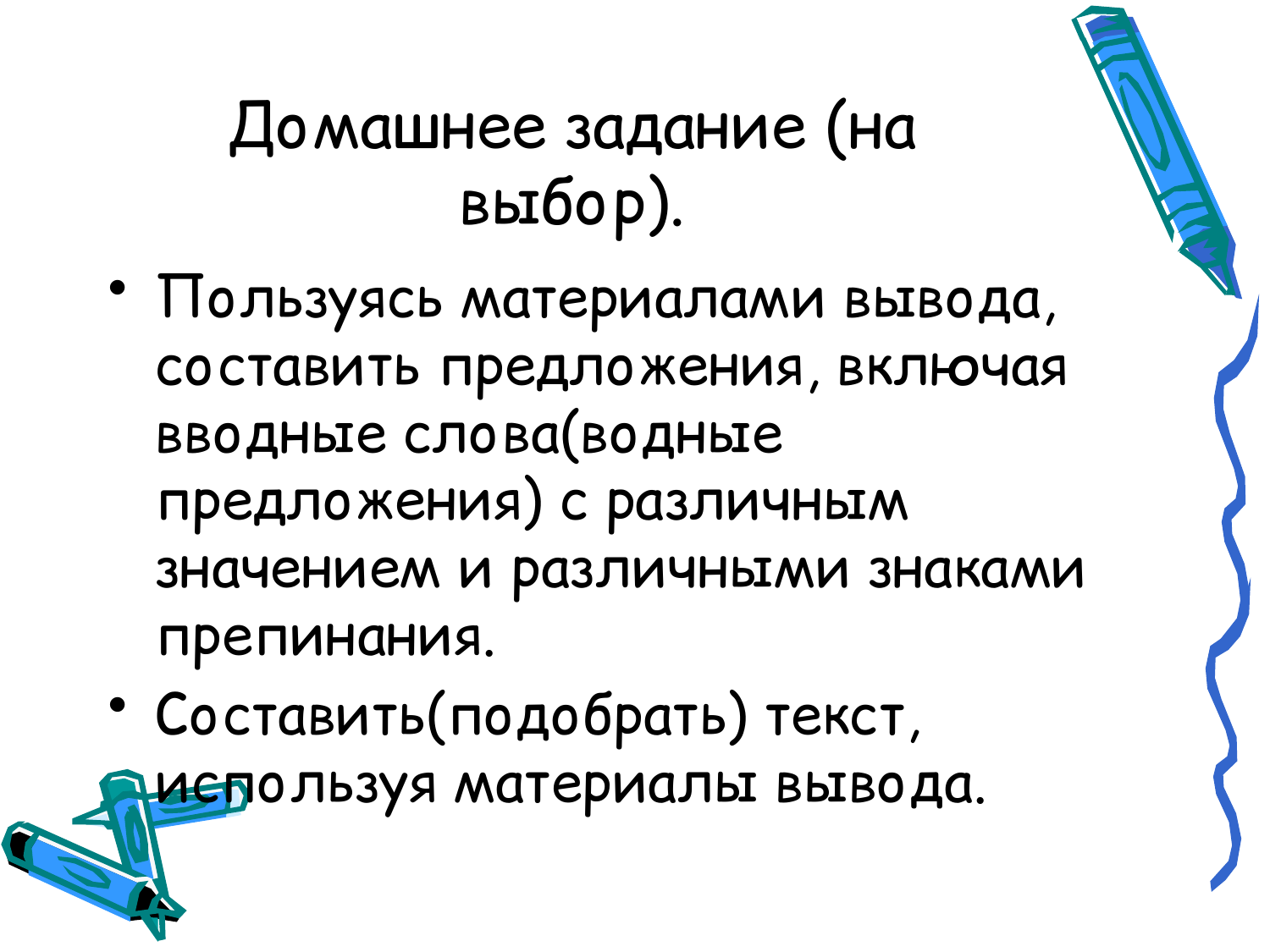

# Домашнее задание (на выбор).
Пользуясь материалами вывода, составить предложения, включая вводные слова(водные предложения) с различным значением и различными знаками препинания.
Составить(подобрать) текст, используя материалы вывода.